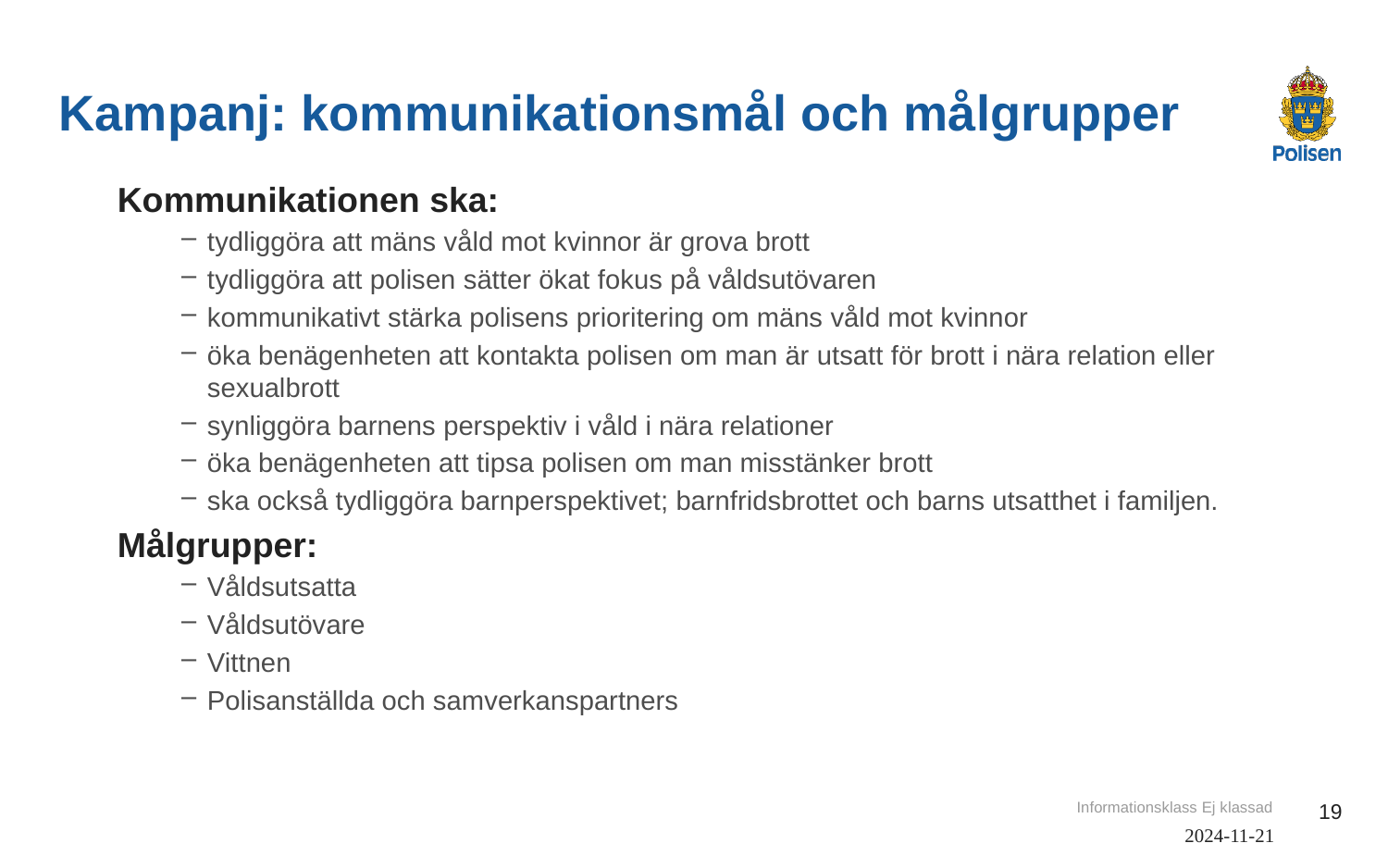

# Kampanj: kommunikationsmål och målgrupper
Kommunikationen ska:
tydliggöra att mäns våld mot kvinnor är grova brott
tydliggöra att polisen sätter ökat fokus på våldsutövaren
kommunikativt stärka polisens prioritering om mäns våld mot kvinnor
öka benägenheten att kontakta polisen om man är utsatt för brott i nära relation eller sexualbrott
synliggöra barnens perspektiv i våld i nära relationer
öka benägenheten att tipsa polisen om man misstänker brott
ska också tydliggöra barnperspektivet; barnfridsbrottet och barns utsatthet i familjen.
Målgrupper:
Våldsutsatta
Våldsutövare
Vittnen
Polisanställda och samverkanspartners